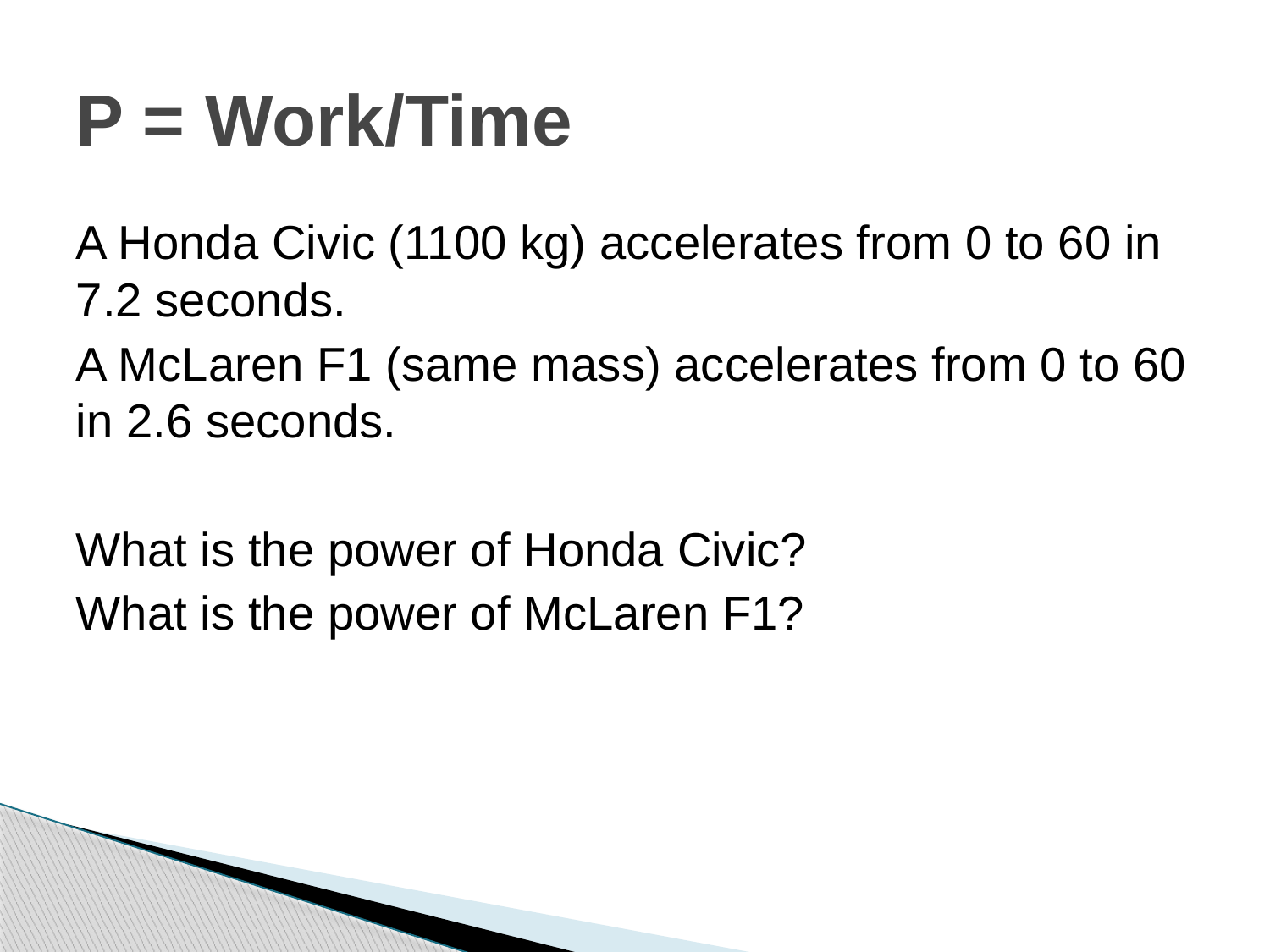

# P = Work/Time
A Honda Civic (1100 kg) accelerates from 0 to 60 in 7.2 seconds.
A McLaren F1 (same mass) accelerates from 0 to 60 in 2.6 seconds.

What is the power of Honda Civic?
What is the power of McLaren F1?